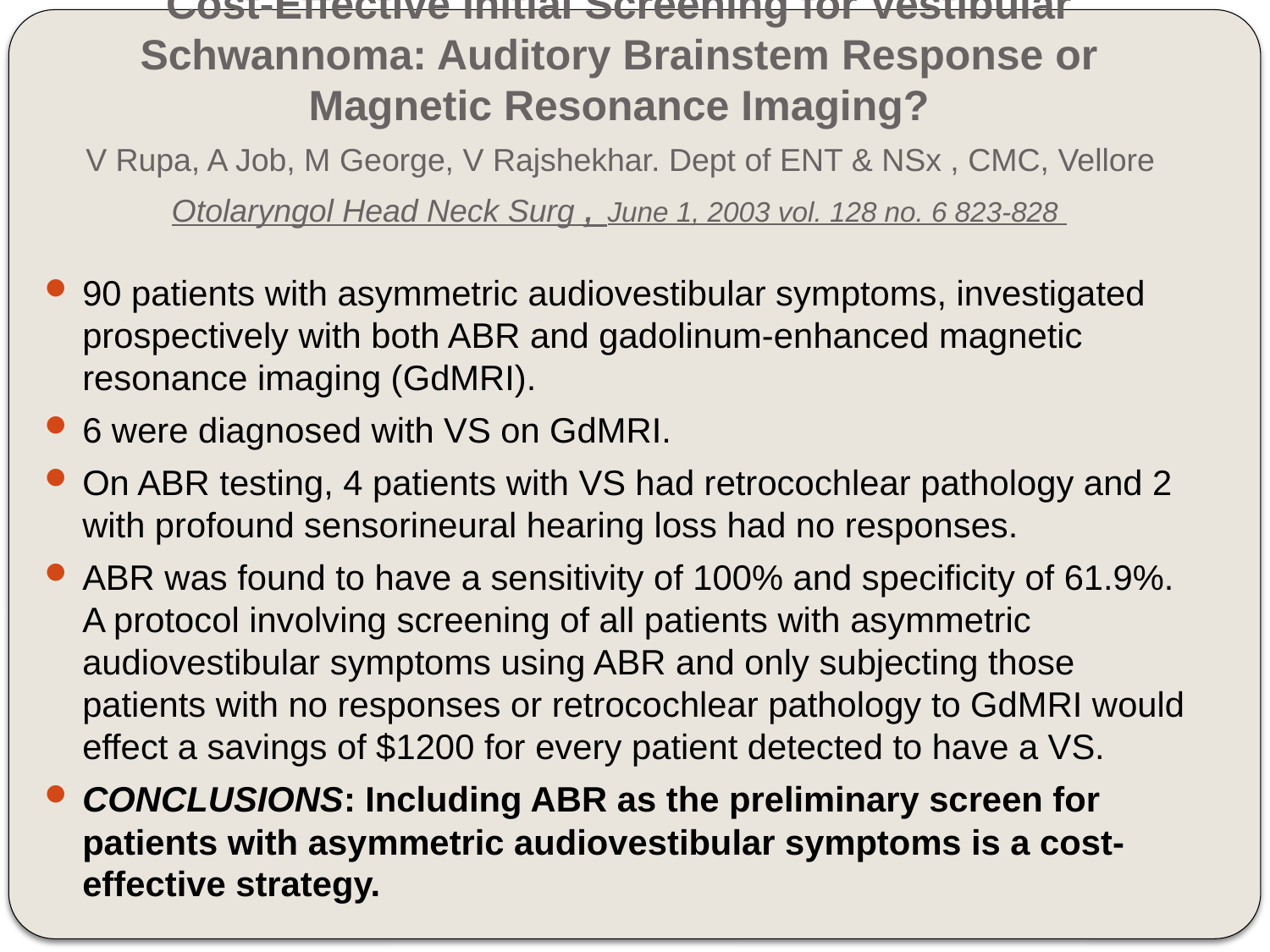

# Cost-Effective Initial Screening for Vestibular Schwannoma: Auditory Brainstem Response or Magnetic Resonance Imaging? V Rupa, A Job, M George, V Rajshekhar. Dept of ENT & NSx , CMC, Vellore Otolaryngol Head Neck Surg , June 1, 2003 vol. 128 no. 6 823-828
90 patients with asymmetric audiovestibular symptoms, investigated prospectively with both ABR and gadolinum-enhanced magnetic resonance imaging (GdMRI).
6 were diagnosed with VS on GdMRI.
On ABR testing, 4 patients with VS had retrocochlear pathology and 2 with profound sensorineural hearing loss had no responses.
ABR was found to have a sensitivity of 100% and specificity of 61.9%. A protocol involving screening of all patients with asymmetric audiovestibular symptoms using ABR and only subjecting those patients with no responses or retrocochlear pathology to GdMRI would effect a savings of $1200 for every patient detected to have a VS.
CONCLUSIONS: Including ABR as the preliminary screen for patients with asymmetric audiovestibular symptoms is a cost-effective strategy.